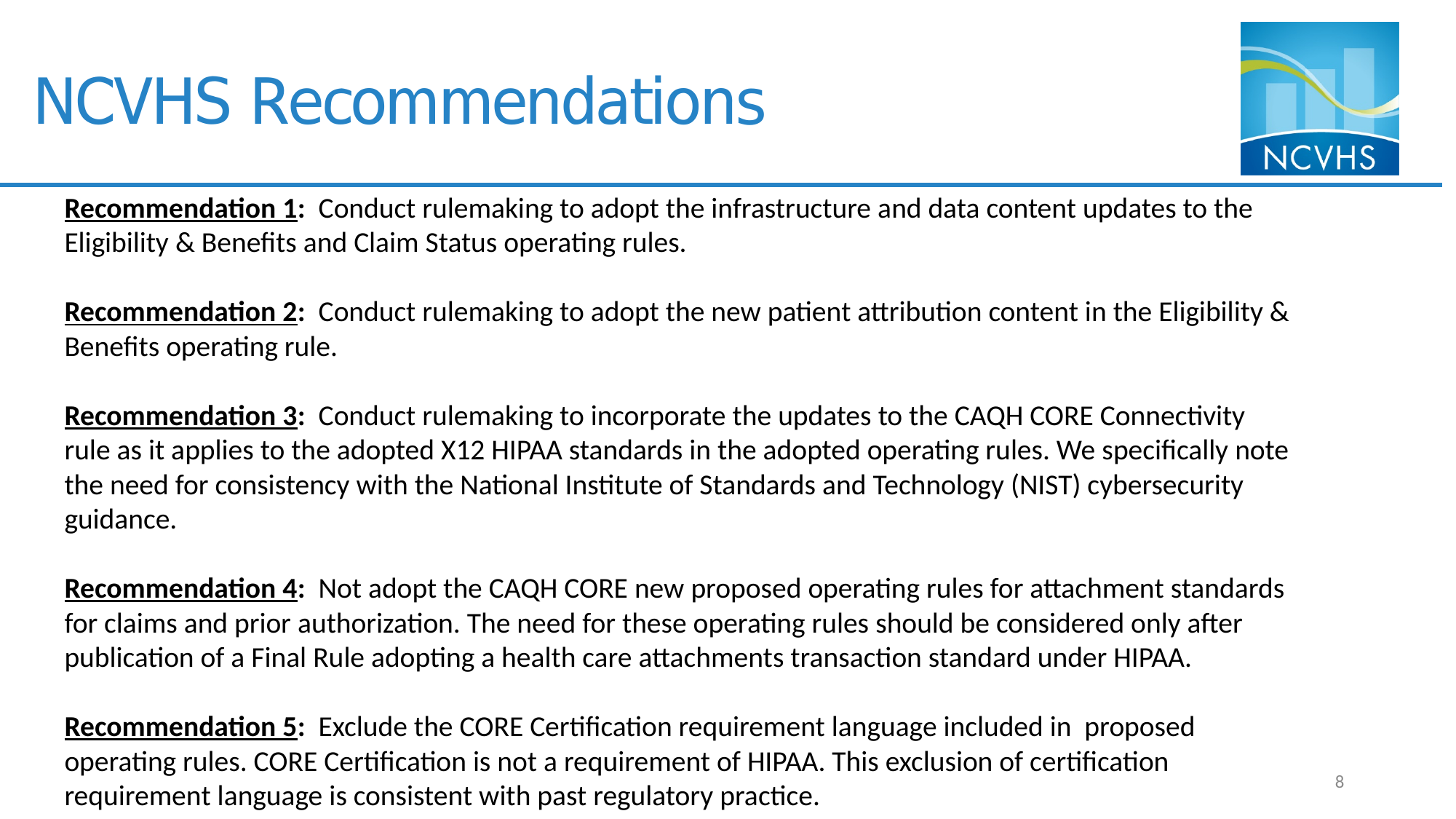

# NCVHS Recommendations
Recommendation 1:  Conduct rulemaking to adopt the infrastructure and data content updates to the Eligibility & Benefits and Claim Status operating rules.

Recommendation 2:  Conduct rulemaking to adopt the new patient attribution content in the Eligibility & Benefits operating rule.

Recommendation 3:  Conduct rulemaking to incorporate the updates to the CAQH CORE Connectivity rule as it applies to the adopted X12 HIPAA standards in the adopted operating rules. We specifically note the need for consistency with the National Institute of Standards and Technology (NIST) cybersecurity guidance.

Recommendation 4:  Not adopt the CAQH CORE new proposed operating rules for attachment standards for claims and prior authorization. The need for these operating rules should be considered only after publication of a Final Rule adopting a health care attachments transaction standard under HIPAA.

Recommendation 5:  Exclude the CORE Certification requirement language included in  proposed operating rules. CORE Certification is not a requirement of HIPAA. This exclusion of certification requirement language is consistent with past regulatory practice.
8